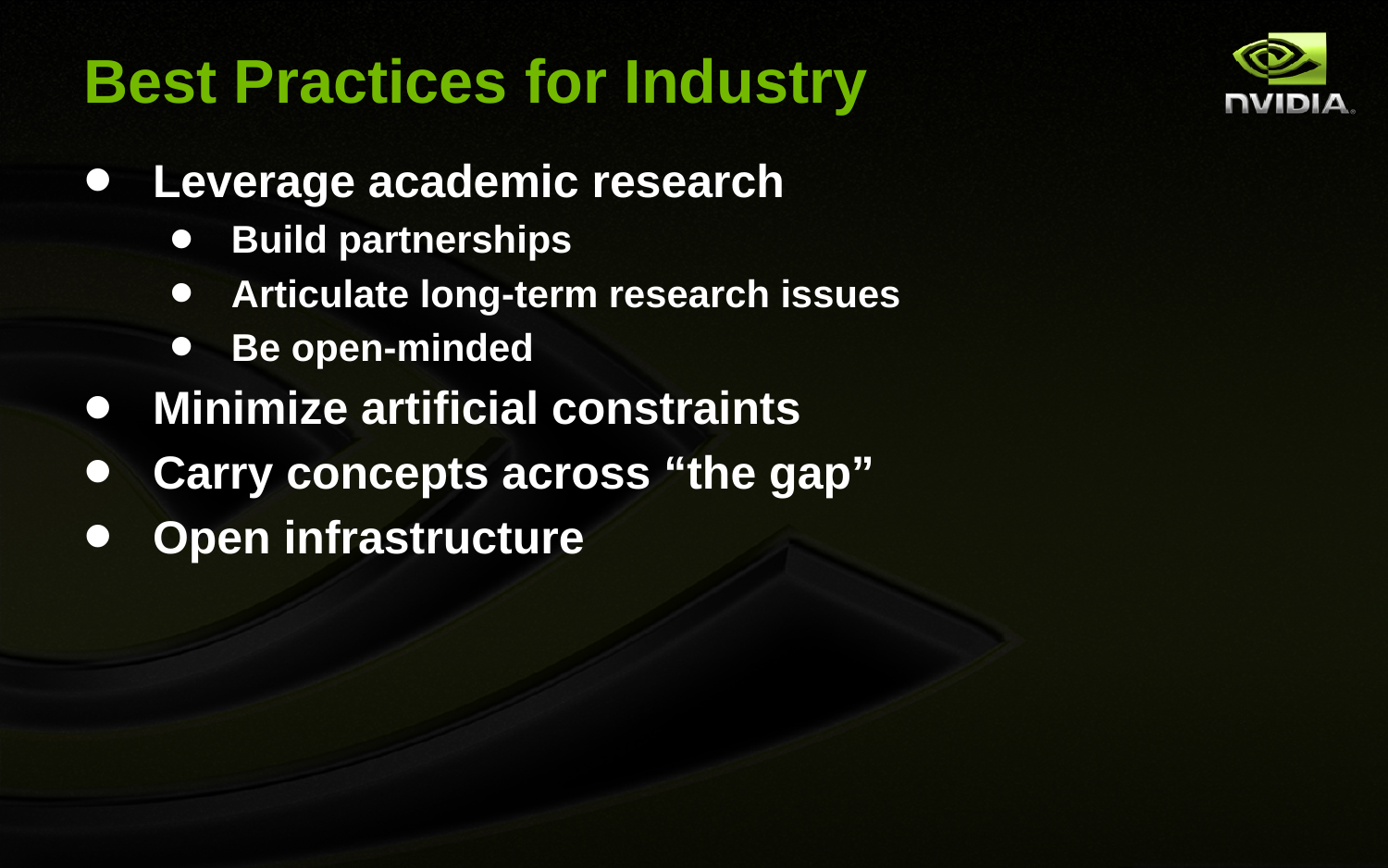

# Best Practices for Industry
Leverage academic research
Build partnerships
Articulate long-term research issues
Be open-minded
Minimize artificial constraints
Carry concepts across “the gap”
Open infrastructure